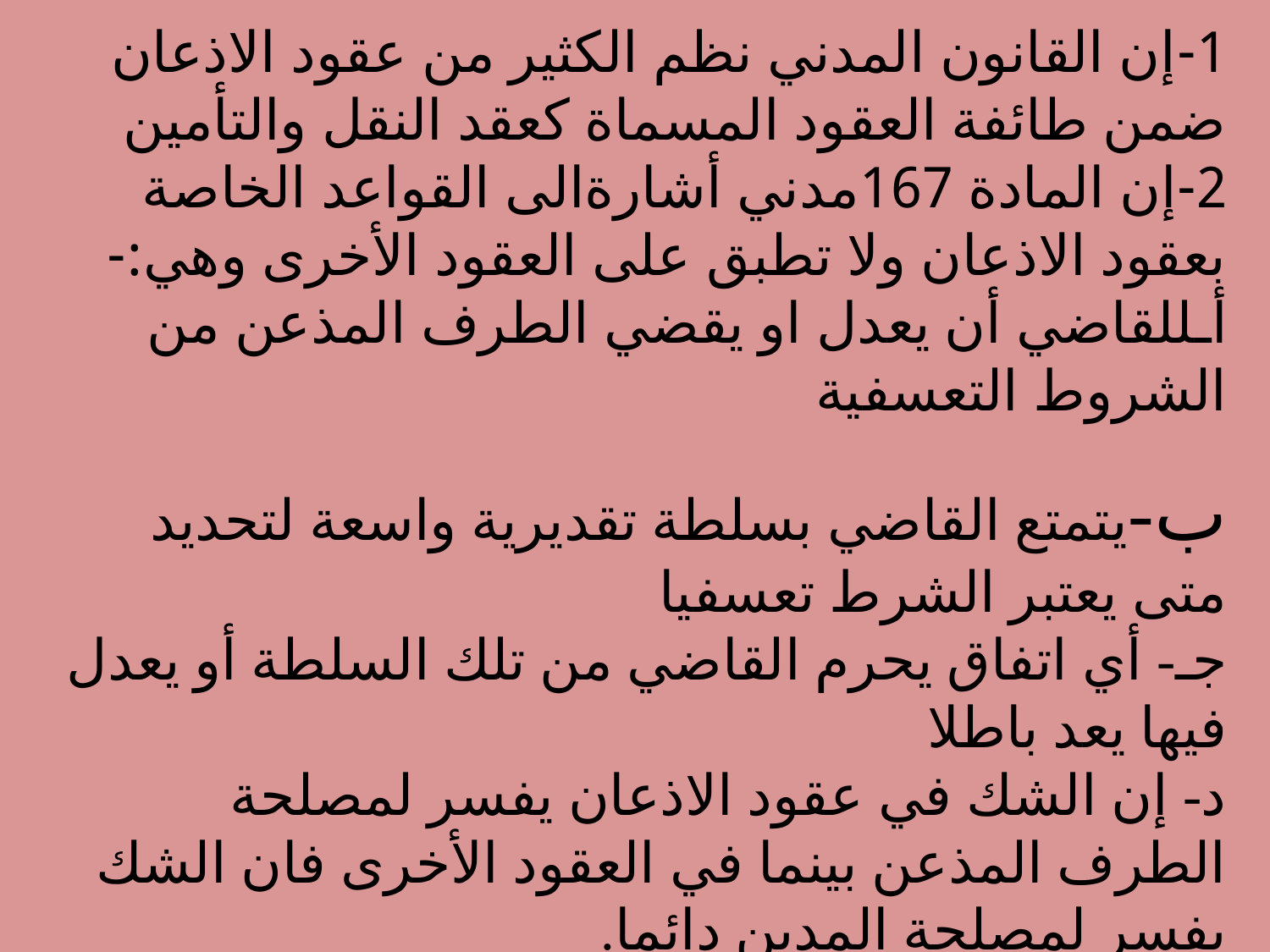

# 1-إن القانون المدني نظم الكثير من عقود الاذعان ضمن طائفة العقود المسماة كعقد النقل والتأمين 2-إن المادة 167مدني أشارةالى القواعد الخاصة بعقود الاذعان ولا تطبق على العقود الأخرى وهي:- أـللقاضي أن يعدل او يقضي الطرف المذعن من الشروط التعسفية
ب-يتمتع القاضي بسلطة تقديرية واسعة لتحديد متى يعتبر الشرط تعسفيا
جـ- أي اتفاق يحرم القاضي من تلك السلطة أو يعدل فيها يعد باطلا
د- إن الشك في عقود الاذعان يفسر لمصلحة الطرف المذعن بينما في العقود الأخرى فان الشك يفسر لمصلحة المدين دائما.